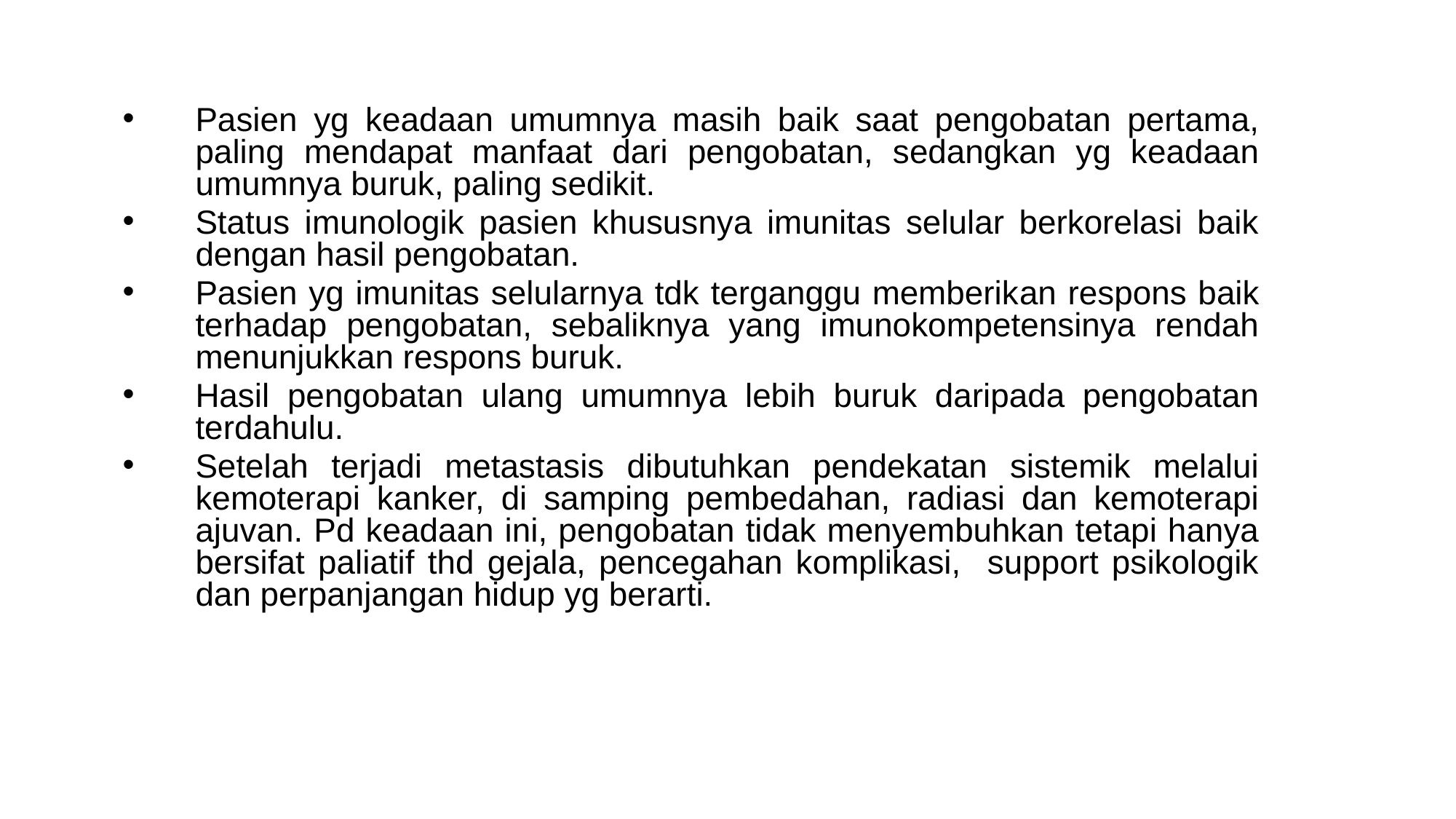

Pasien yg keadaan umumnya masih baik saat pengobatan pertama, paling mendapat manfaat dari pengobatan, sedangkan yg keadaan umumnya buruk, paling sedikit.
Status imunologik pasien khususnya imunitas selular berkorelasi baik dengan hasil pengobatan.
Pasien yg imunitas selularnya tdk terganggu memberikan respons baik terhadap pengobatan, sebaliknya yang imunokompetensinya rendah menunjukkan respons buruk.
Hasil pengobatan ulang umumnya lebih buruk daripada pengobatan terdahulu.
Setelah terjadi metastasis dibutuhkan pendekatan sistemik melalui kemoterapi kanker, di samping pembedahan, radiasi dan kemoterapi ajuvan. Pd keadaan ini, pengobatan tidak menyembuhkan tetapi hanya bersifat paliatif thd gejala, pencegahan komplikasi,  support psikologik dan perpanjangan hidup yg berarti.